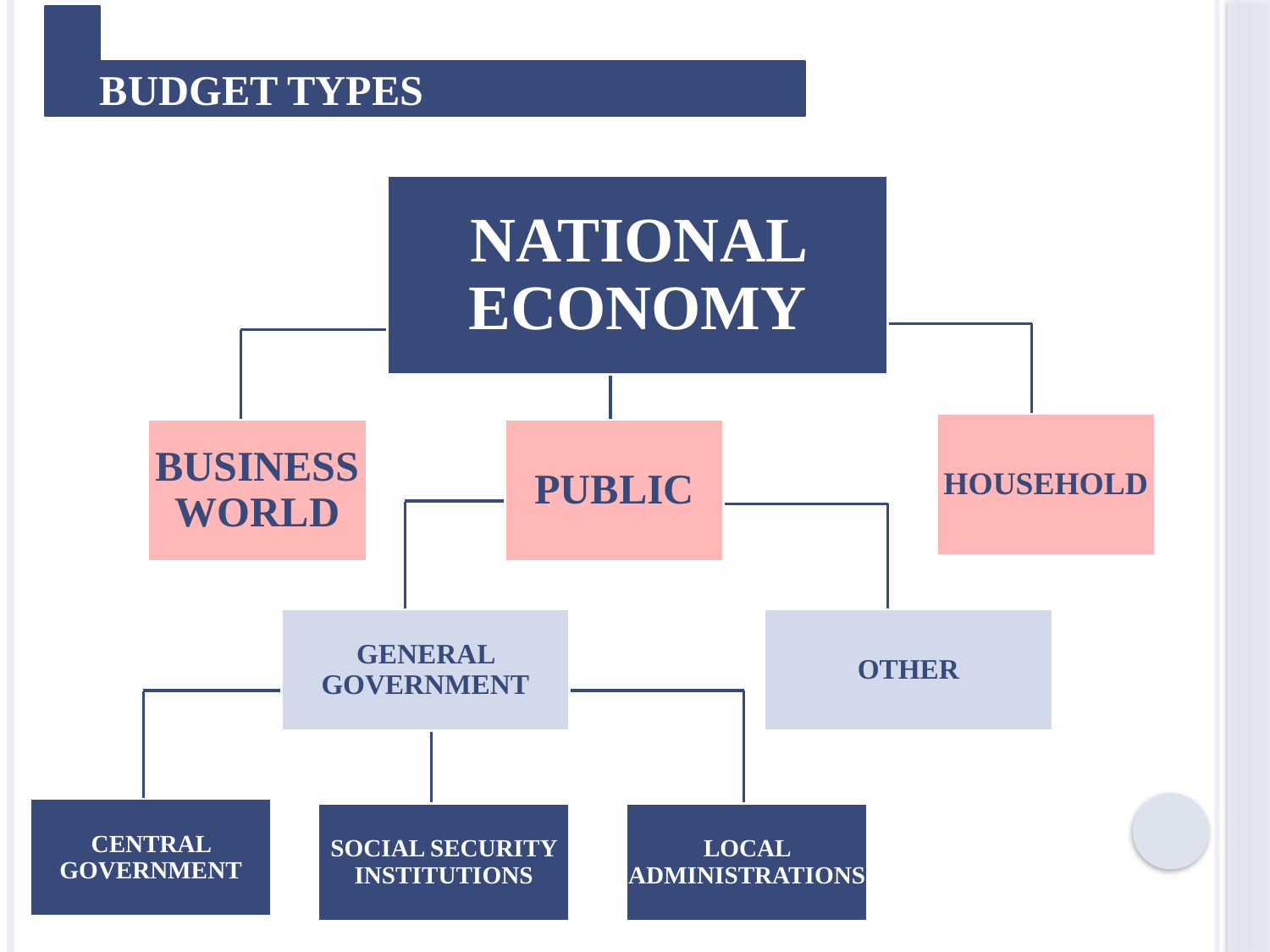

BUDGET TYPES
NATIONAL ECONOMY
HOUSEHOLD
BUSINESS WORLD
PUBLIC
GENERAL GOVERNMENT
OTHER
CENTRAL GOVERNMENT
SOCIAL SECURITY INSTITUTIONS
LOCAL ADMINISTRATIONS